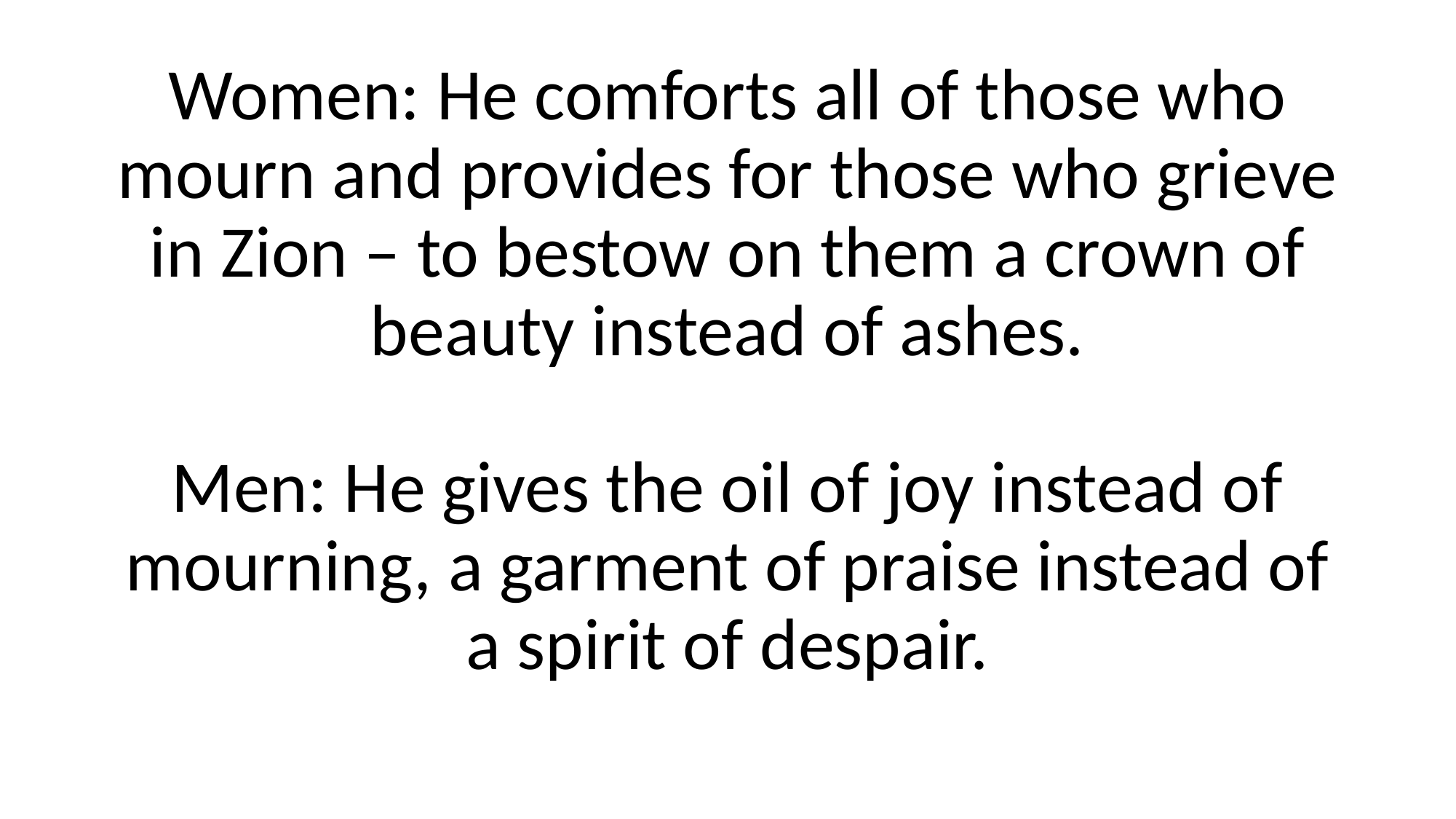

# Women: He comforts all of those who mourn and provides for those who grieve in Zion – to bestow on them a crown of beauty instead of ashes. Men: He gives the oil of joy instead of mourning, a garment of praise instead of a spirit of despair.